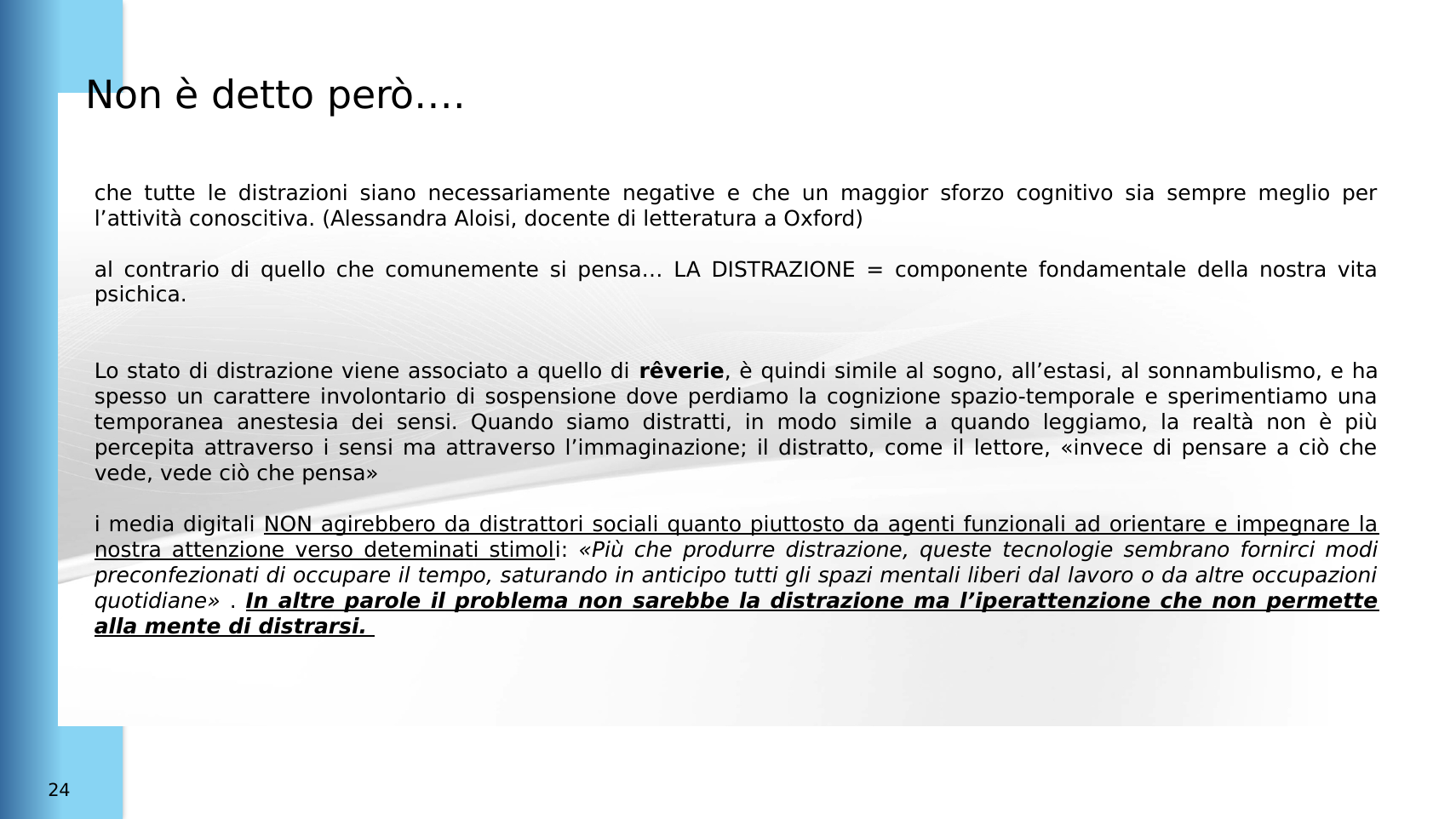

# Non è detto però….
che tutte le distrazioni siano necessariamente negative e che un maggior sforzo cognitivo sia sempre meglio per l’attività conoscitiva. (Alessandra Aloisi, docente di letteratura a Oxford)

al contrario di quello che comunemente si pensa… LA DISTRAZIONE = componente fondamentale della nostra vita psichica.

Lo stato di distrazione viene associato a quello di rêverie, è quindi simile al sogno, all’estasi, al sonnambulismo, e ha spesso un carattere involontario di sospensione dove perdiamo la cognizione spazio-temporale e sperimentiamo una temporanea anestesia dei sensi. Quando siamo distratti, in modo simile a quando leggiamo, la realtà non è più percepita attraverso i sensi ma attraverso l’immaginazione; il distratto, come il lettore, «invece di pensare a ciò che vede, vede ciò che pensa»

i media digitali NON agirebbero da distrattori sociali quanto piuttosto da agenti funzionali ad orientare e impegnare la nostra attenzione verso deteminati stimoli: «Più che produrre distrazione, queste tecnologie sembrano fornirci modi preconfezionati di occupare il tempo, saturando in anticipo tutti gli spazi mentali liberi dal lavoro o da altre occupazioni quotidiane» . In altre parole il problema non sarebbe la distrazione ma l’iperattenzione che non permette alla mente di distrarsi.

24